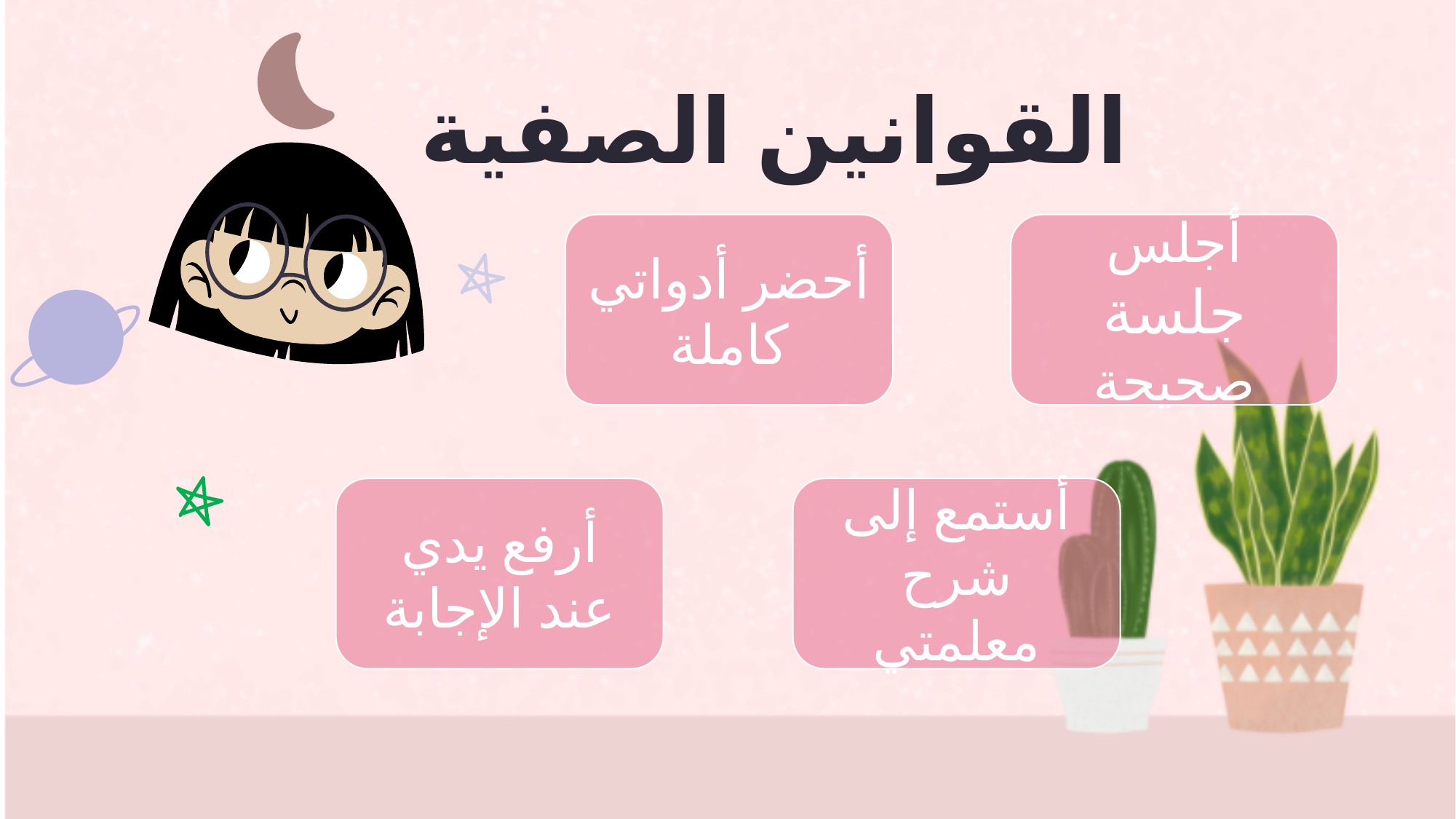

# القوانين الصفية

أحضر أدواتي كاملة
أجلس جلسة صحيحة

أرفع يدي عند الإجابة
أستمع إلى شرح معلمتي